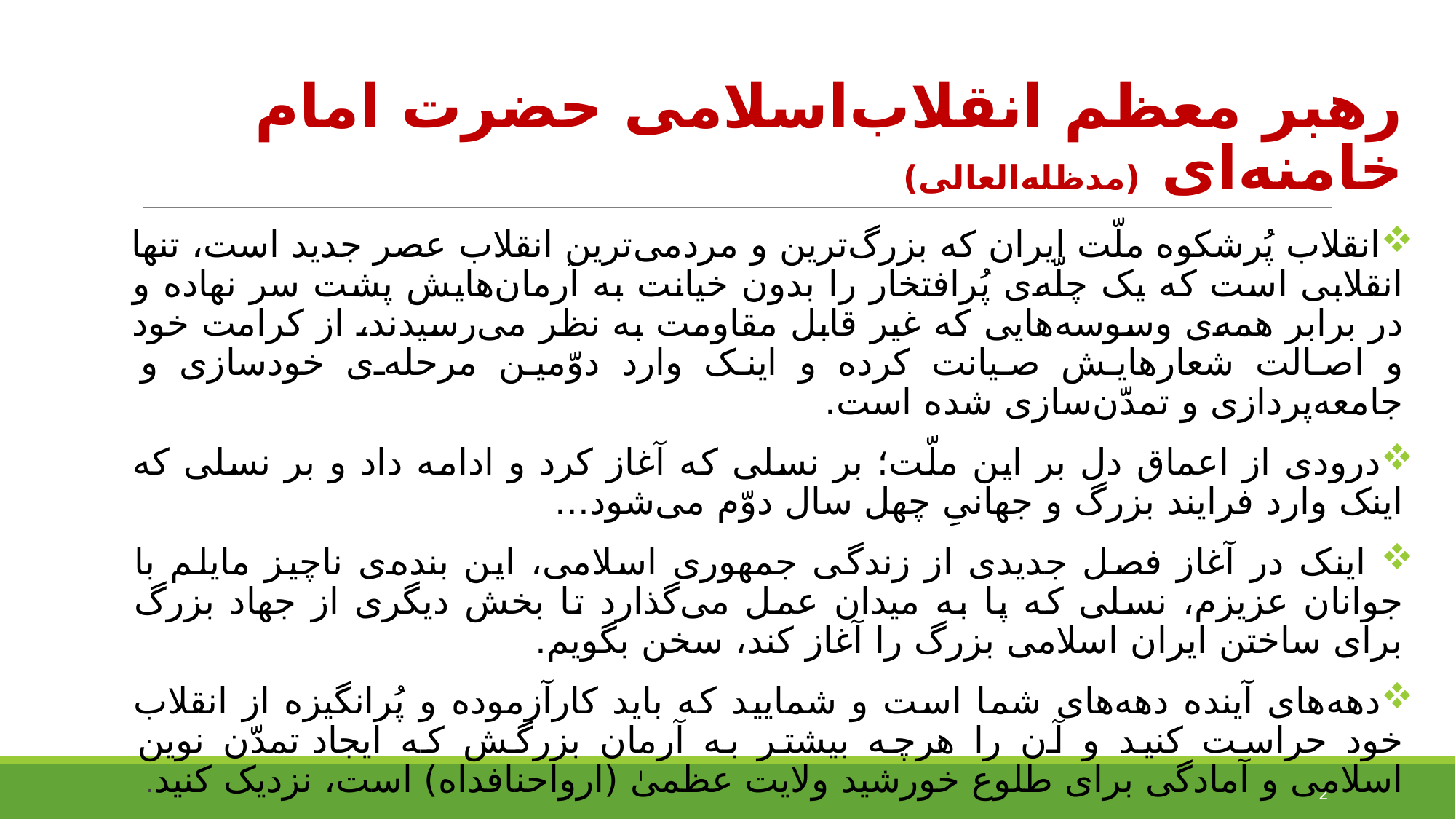

# رهبر معظم انقلاب‌اسلامی حضرت امام خامنه‌ای (مدظله‌العالی)
انقلاب پُرشکوه ملّت ایران که بزرگ‌ترین و مردمی‌ترین انقلاب عصر جدید است، تنها انقلابی است که یک چلّه‌ی پُرافتخار را بدون خیانت به آرمان‌هایش پشت سر نهاده و در برابر همه‌ی وسوسه‌هایی که غیر قابل مقاومت به نظر می‌رسیدند، از کرامت خود و اصالت شعارهایش صیانت کرده و اینک وارد دوّمین مرحله‌ی خودسازی و جامعه‌پردازی و تمدّن‌سازی شده است.
درودی از اعماق دل بر این ملّت؛ بر نسلی که آغاز کرد و ادامه داد و بر نسلی که اینک وارد فرایند بزرگ و جهانیِ چهل سال دوّم می‌شود...
 اینک در آغاز فصل جدیدی از زندگی جمهوری اسلامی، این بنده‌ی ناچیز مایلم با جوانان عزیزم، نسلی که پا به میدان عمل می‌گذارد تا بخش دیگری از جهاد بزرگ برای ساختن ایران اسلامی بزرگ را آغاز کند، سخن بگویم.
دهه‌های آینده دهه‌های شما است و شمایید که باید کارآزموده و پُرانگیزه از انقلاب خود حراست کنید و آن را هرچه بیشتر به آرمان بزرگش که ایجاد تمدّن نوین اسلامی و آمادگی برای طلوع خورشید ولایت عظمیٰ (ارواحنافداه) است، نزدیک کنید.
بیانیه گام دوم انقلاب‌اسلامی 22/11/1397

2